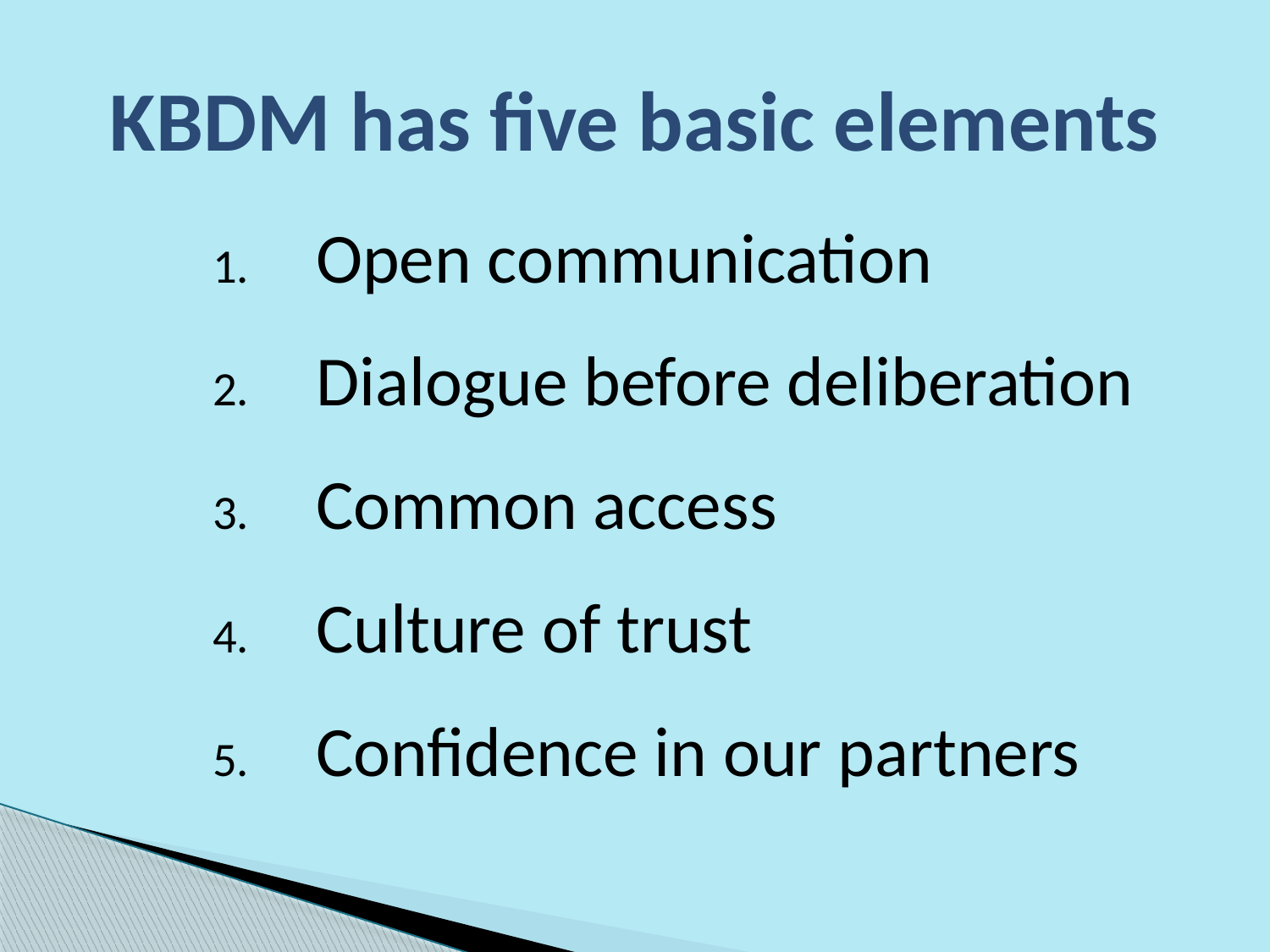

# KBDM has five basic elements
Open communication
Dialogue before deliberation
Common access
Culture of trust
Confidence in our partners